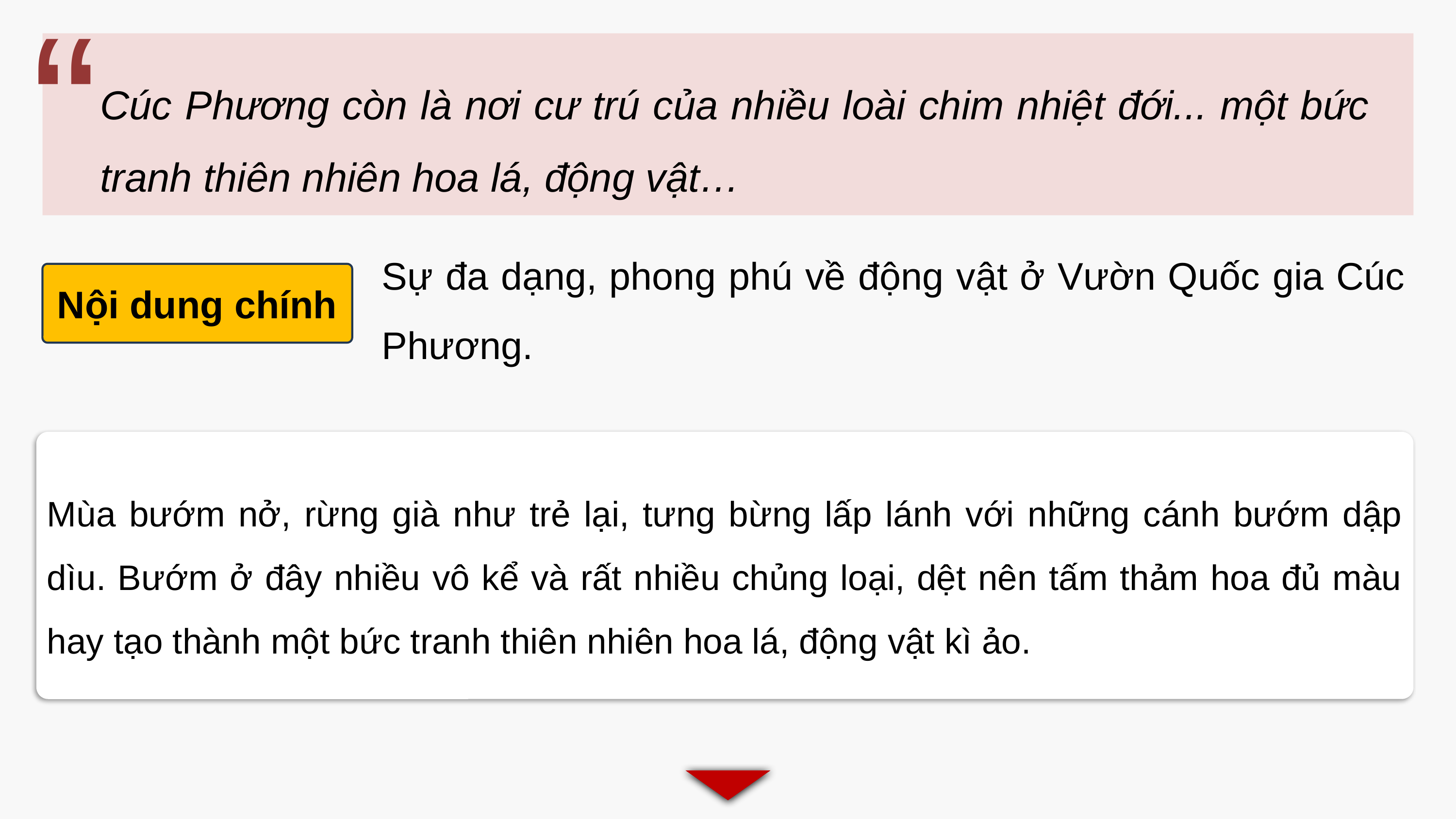

“

Cúc Phương còn là nơi cư trú của nhiều loài chim nhiệt đới... một bức tranh thiên nhiên hoa lá, động vật…
Sự đa dạng, phong phú về động vật ở Vườn Quốc gia Cúc Phương.
Nội dung chính
Mùa bướm nở, rừng già như trẻ lại, tưng bừng lấp lánh với những cánh bướm dập dìu. Bướm ở đây nhiều vô kể và rất nhiều chủng loại, dệt nên tấm thảm hoa đủ màu hay tạo thành một bức tranh thiên nhiên hoa lá, động vật kì ảo.